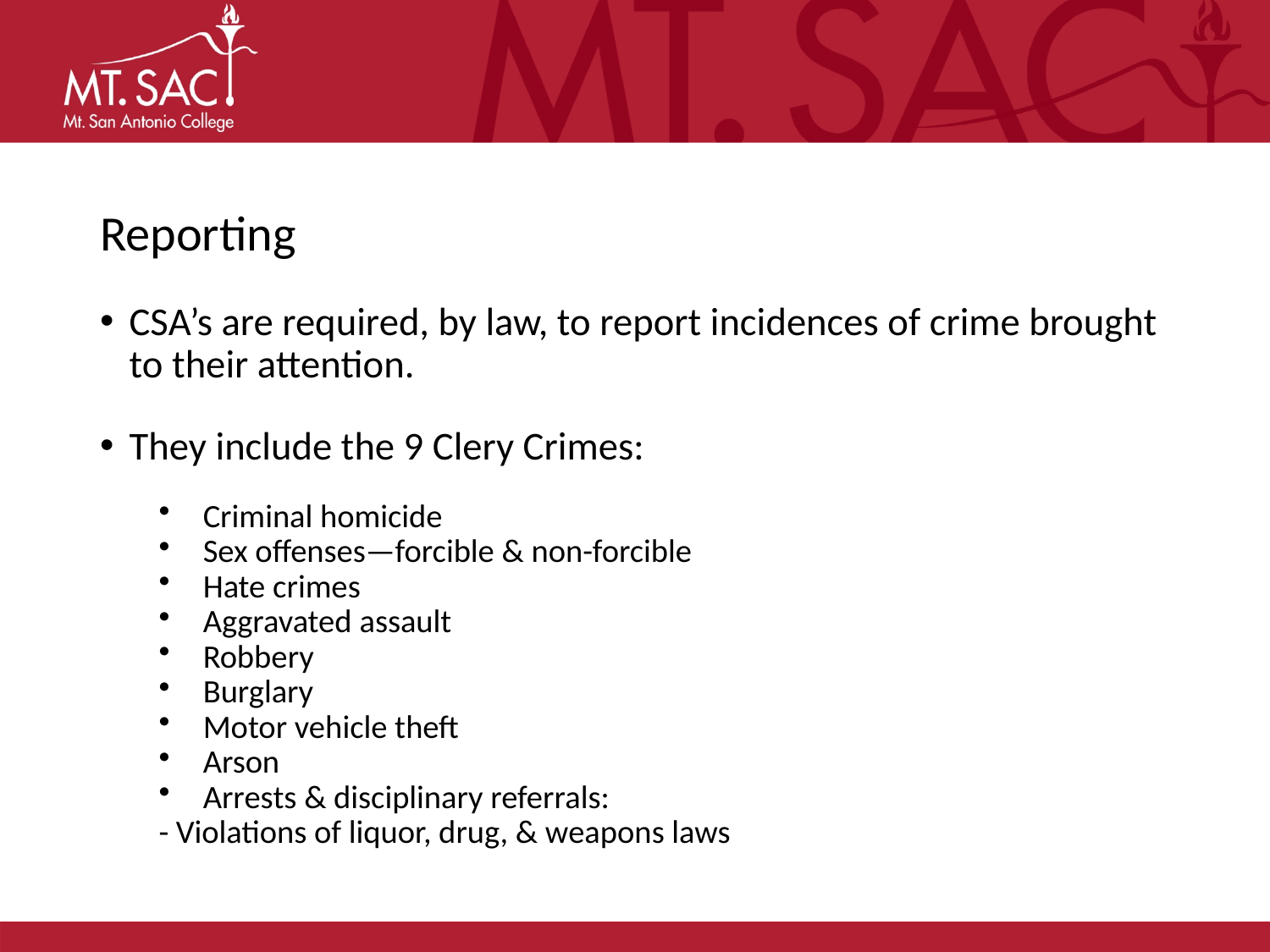

# Reporting
CSA’s are required, by law, to report incidences of crime brought to their attention.

They include the 9 Clery Crimes:

Criminal homicide
Sex offenses—forcible & non-forcible
Hate crimes
Aggravated assault
Robbery
Burglary
Motor vehicle theft
Arson
Arrests & disciplinary referrals:
	- Violations of liquor, drug, & weapons laws